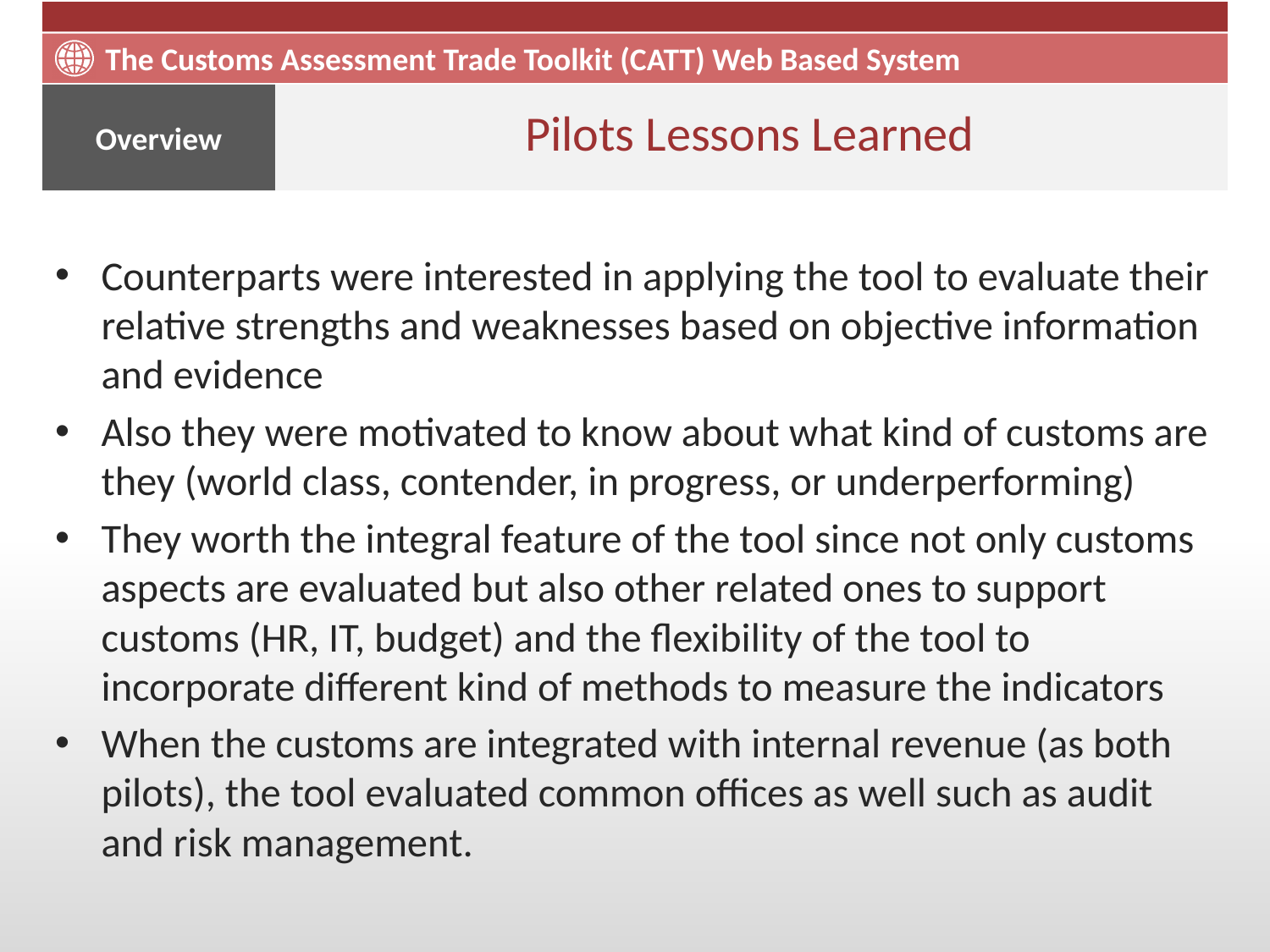

# Pilots Lessons Learned
Counterparts were interested in applying the tool to evaluate their relative strengths and weaknesses based on objective information and evidence
Also they were motivated to know about what kind of customs are they (world class, contender, in progress, or underperforming)
They worth the integral feature of the tool since not only customs aspects are evaluated but also other related ones to support customs (HR, IT, budget) and the flexibility of the tool to incorporate different kind of methods to measure the indicators
When the customs are integrated with internal revenue (as both pilots), the tool evaluated common offices as well such as audit and risk management.